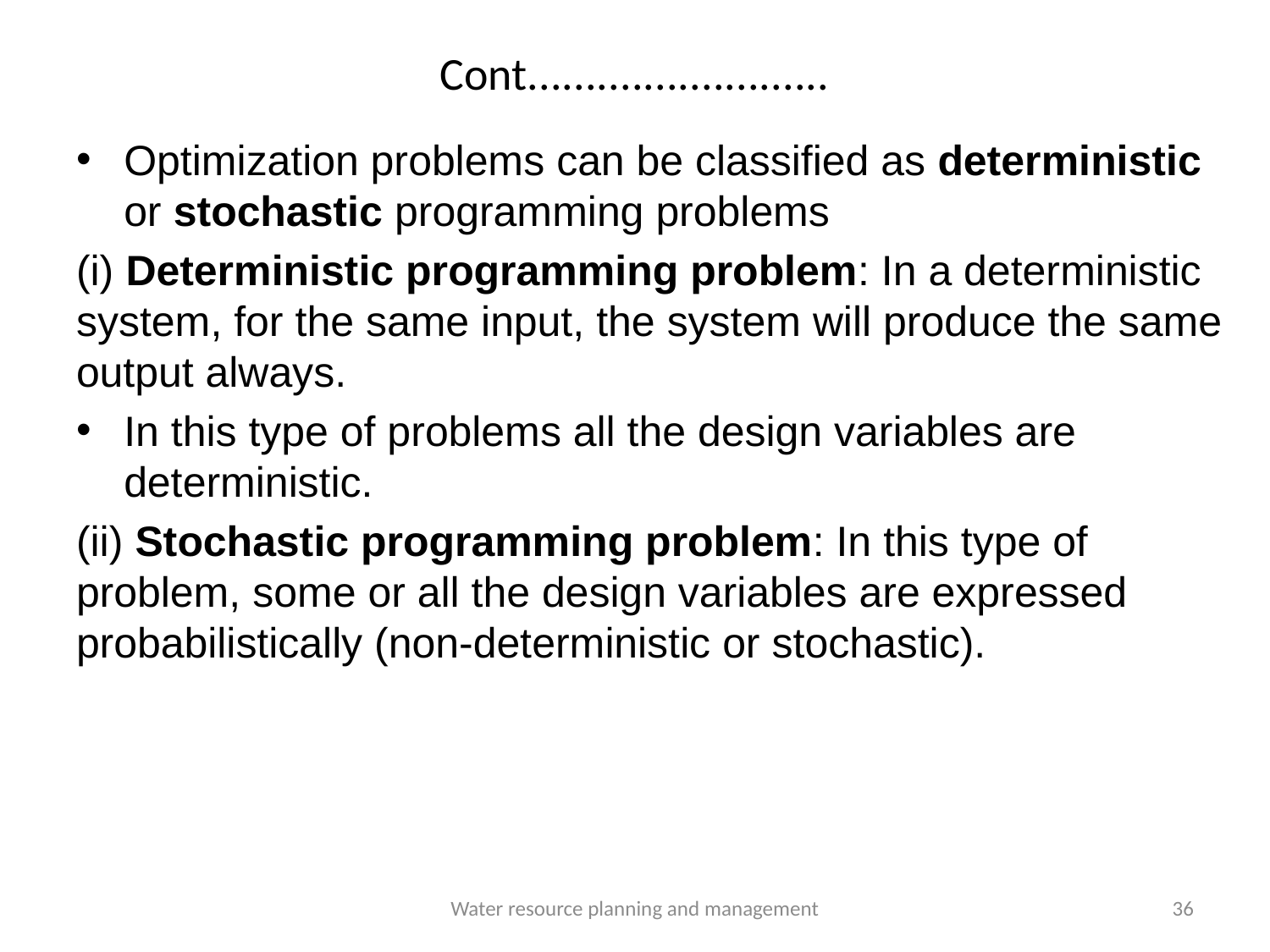

# Cont..........................
Optimization problems can be classified as deterministic or stochastic programming problems
(i) Deterministic programming problem: In a deterministic system, for the same input, the system will produce the same output always.
In this type of problems all the design variables are deterministic.
(ii) Stochastic programming problem: In this type of problem, some or all the design variables are expressed probabilistically (non-deterministic or stochastic).
Water resource planning and management
36